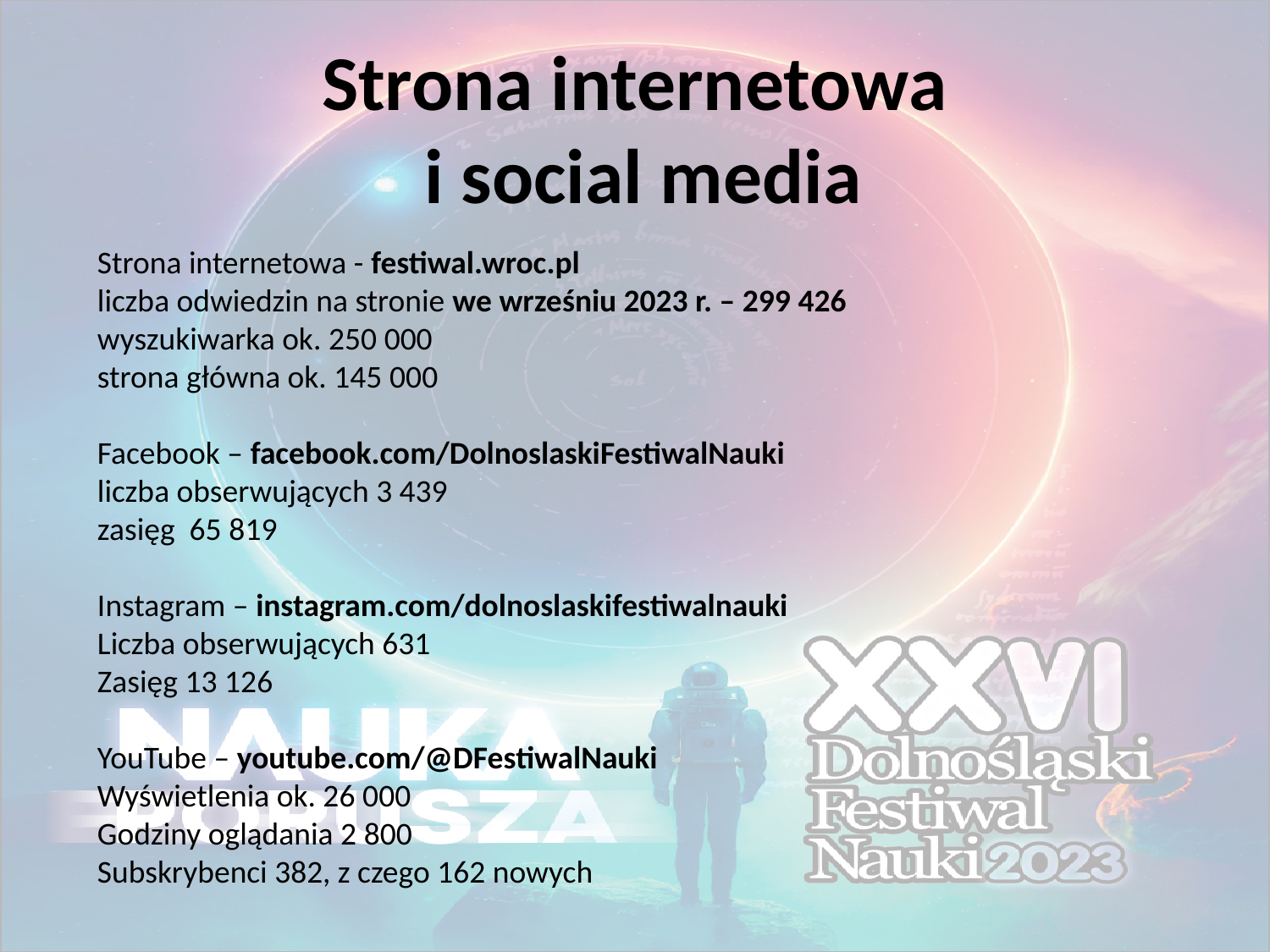

# Strona internetowa i social media
Strona internetowa - festiwal.wroc.pl
liczba odwiedzin na stronie we wrześniu 2023 r. – 299 426
wyszukiwarka ok. 250 000
strona główna ok. 145 000

Facebook – facebook.com/DolnoslaskiFestiwalNauki
liczba obserwujących 3 439
zasięg  65 819

Instagram – instagram.com/dolnoslaskifestiwalnauki
Liczba obserwujących 631
Zasięg 13 126

YouTube – youtube.com/@DFestiwalNauki
Wyświetlenia ok. 26 000
Godziny oglądania 2 800
Subskrybenci 382, z czego 162 nowych